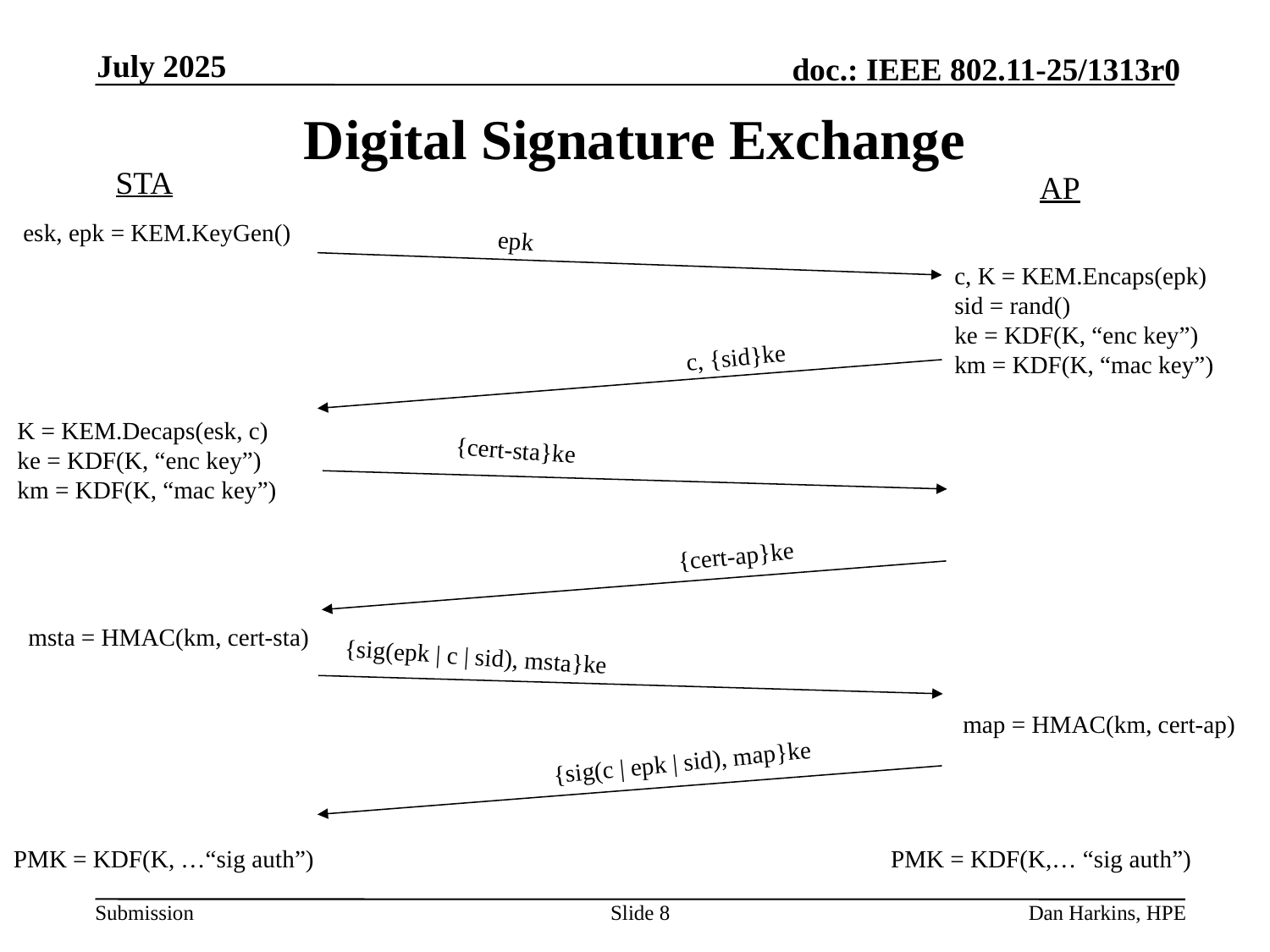

July 2025
# Digital Signature Exchange
STA
AP
esk, epk = KEM.KeyGen()
epk
c, K = KEM.Encaps(epk)
sid = rand()
ke = KDF(K, “enc key”)
km = KDF(K, “mac key”)
c, {sid}ke
K = KEM.Decaps(esk, c)
ke = KDF(K, “enc key”)
km = KDF(K, “mac key”)
{cert-sta}ke
{cert-ap}ke
msta = HMAC(km, cert-sta)
{sig(epk | c | sid), msta}ke
map = HMAC(km, cert-ap)
{sig(c | epk | sid), map}ke
PMK = KDF(K, …“sig auth”)
PMK = KDF(K,… “sig auth”)
Slide 8
Dan Harkins, HPE